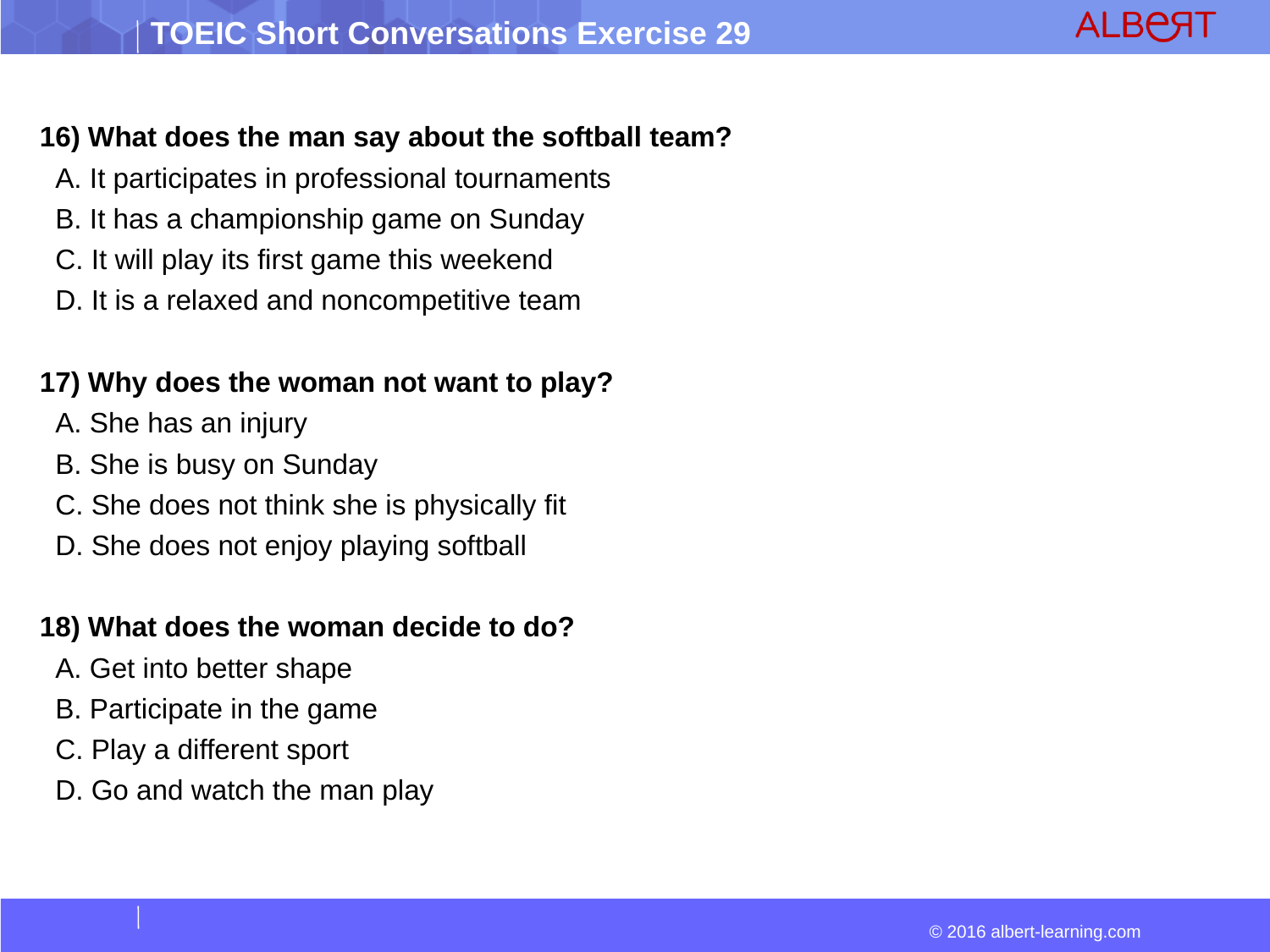

16) What does the man say about the softball team?
  A. It participates in professional tournaments
  B. It has a championship game on Sunday
  C. It will play its first game this weekend
  D. It is a relaxed and noncompetitive team

17) Why does the woman not want to play?
  A. She has an injury
  B. She is busy on Sunday
  C. She does not think she is physically fit
  D. She does not enjoy playing softball

18) What does the woman decide to do?
  A. Get into better shape
  B. Participate in the game
  C. Play a different sport
  D. Go and watch the man play